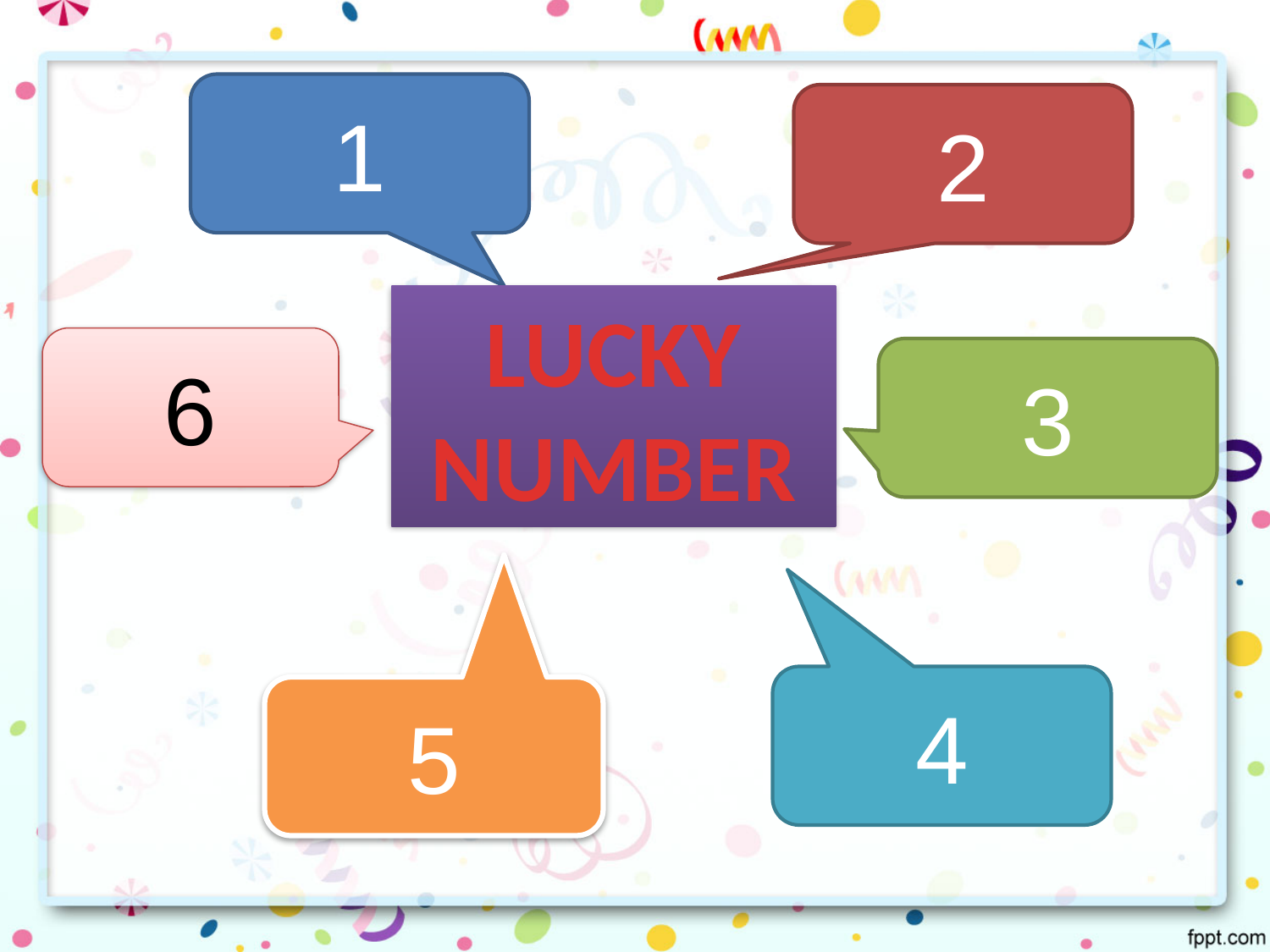

1
2
LUCKY NUMBER
6
3
4
5